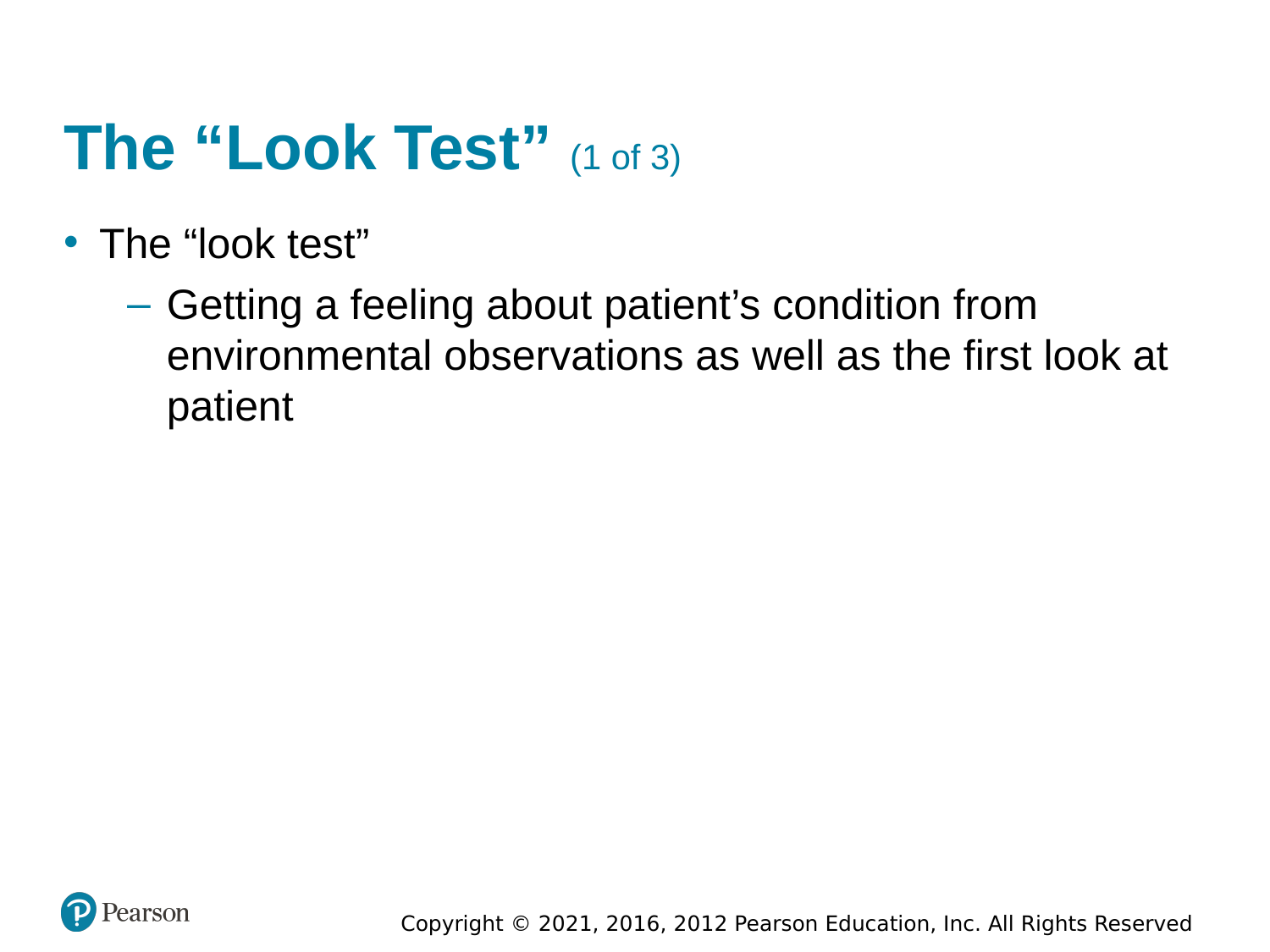

# The “Look Test” (1 of 3)
The “look test”
Getting a feeling about patient’s condition from environmental observations as well as the first look at patient